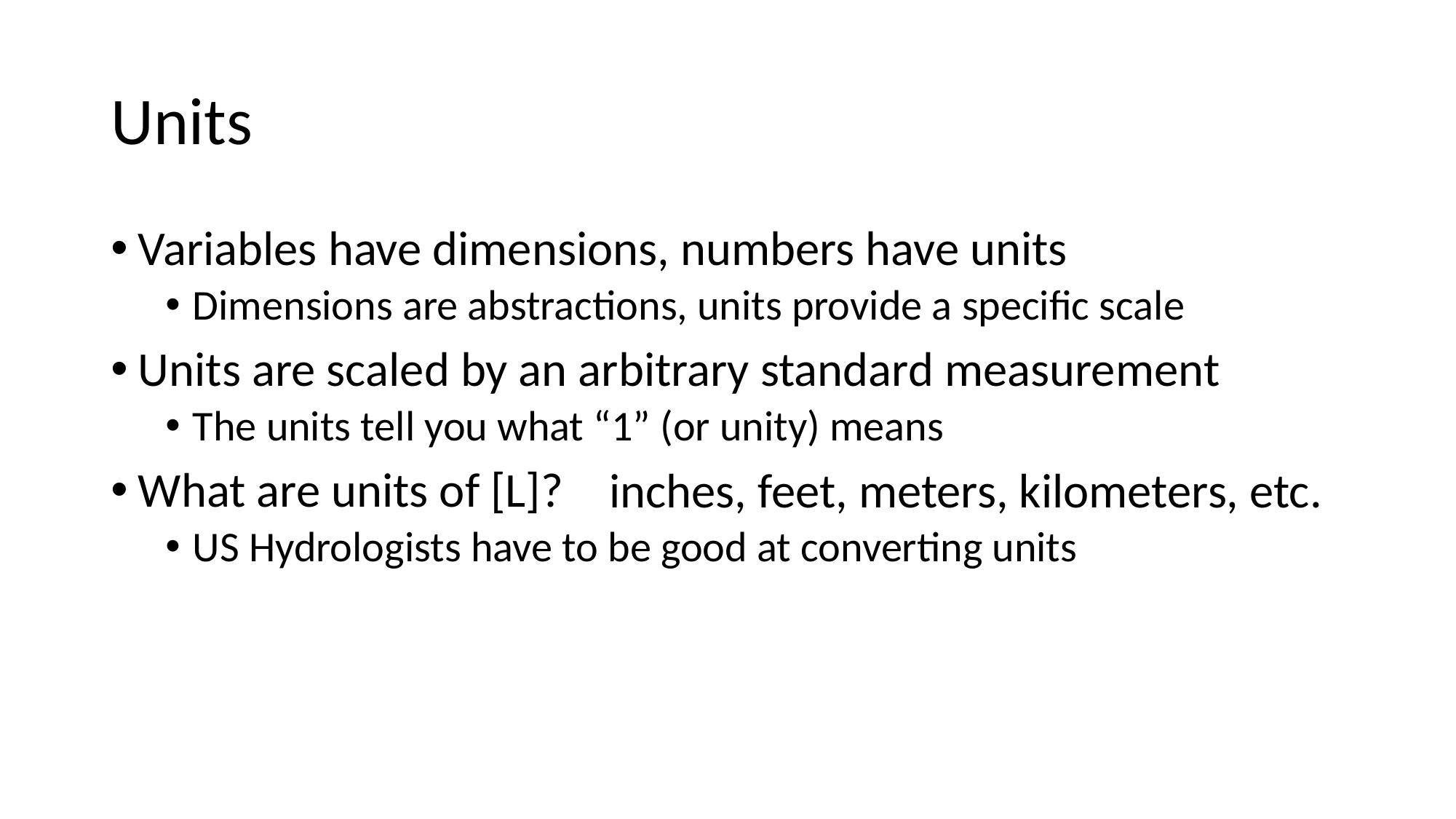

# Units
Variables have dimensions, numbers have units
Dimensions are abstractions, units provide a specific scale
Units are scaled by an arbitrary standard measurement
The units tell you what “1” (or unity) means
What are units of [L]?
US Hydrologists have to be good at converting units
inches, feet, meters, kilometers, etc.